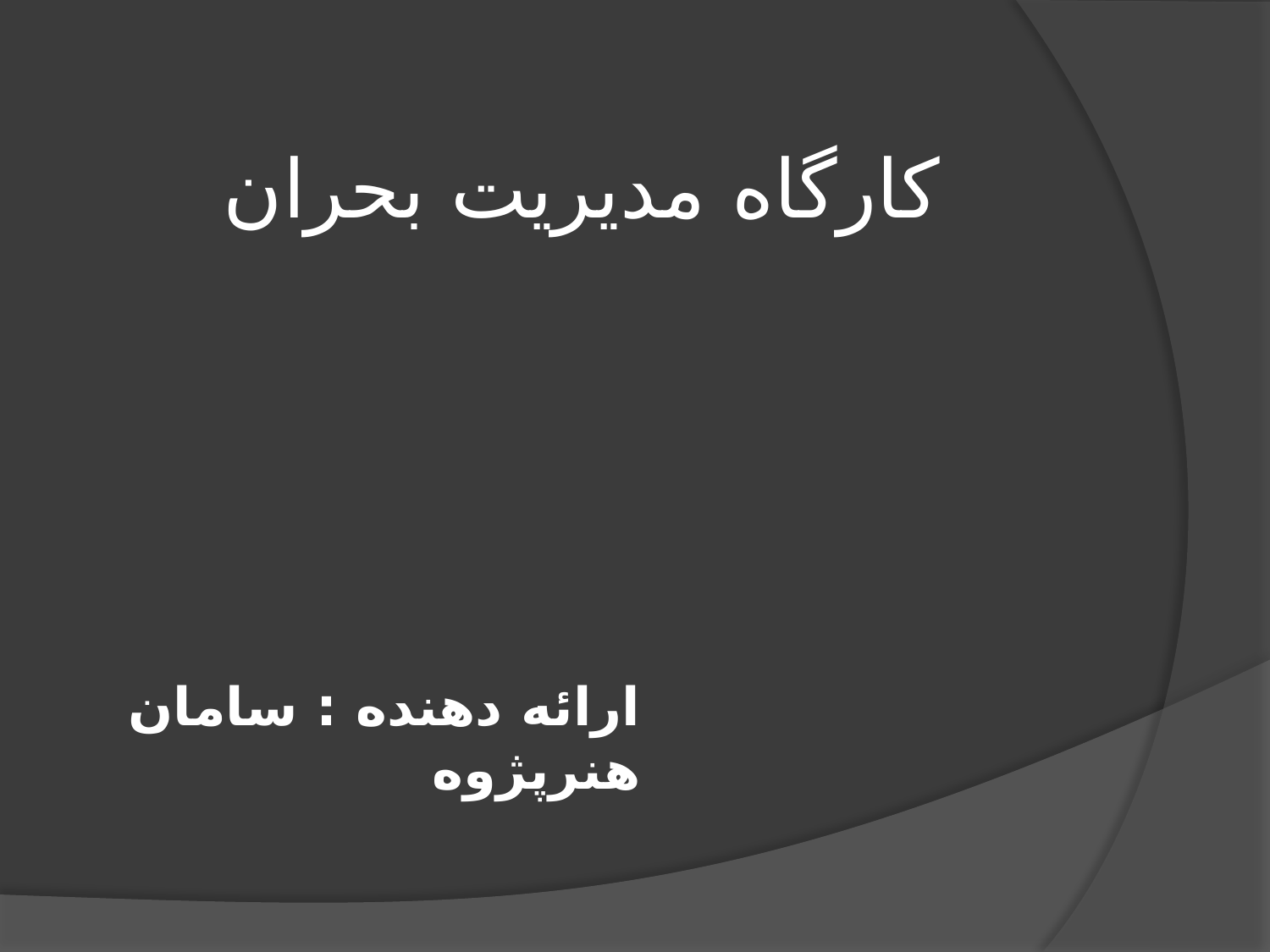

# کارگاه مدیریت بحران
ارائه دهنده : سامان هنرپژوه